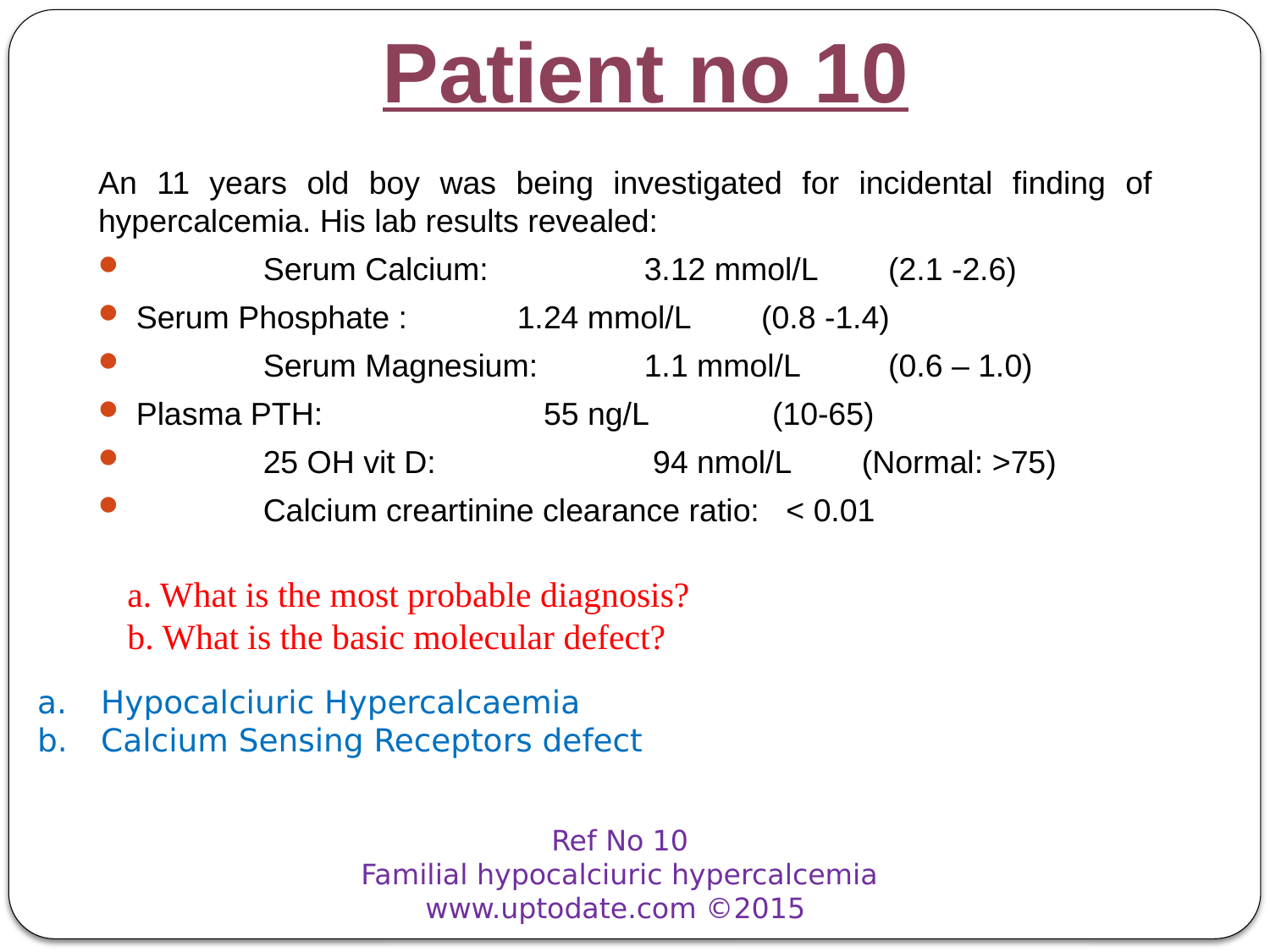

# Patient no 10
An 11 years old boy was being investigated for incidental finding of hypercalcemia. His lab results revealed:
	Serum Calcium:          	3.12 mmol/L        (2.1 -2.6)
Serum Phosphate :       	1.24 mmol/L        (0.8 -1.4)
	Serum Magnesium:      	1.1 mmol/L          (0.6 – 1.0)
Plasma PTH:                	   55 ng/L              (10-65)
	25 OH vit D:               	 94 nmol/L        (Normal: >75)
	Calcium creartinine clearance ratio:   < 0.01

a. What is the most probable diagnosis?
b. What is the basic molecular defect?
Hypocalciuric Hypercalcaemia
Calcium Sensing Receptors defect
Ref No 10
Familial hypocalciuric hypercalcemia
www.uptodate.com ©2015